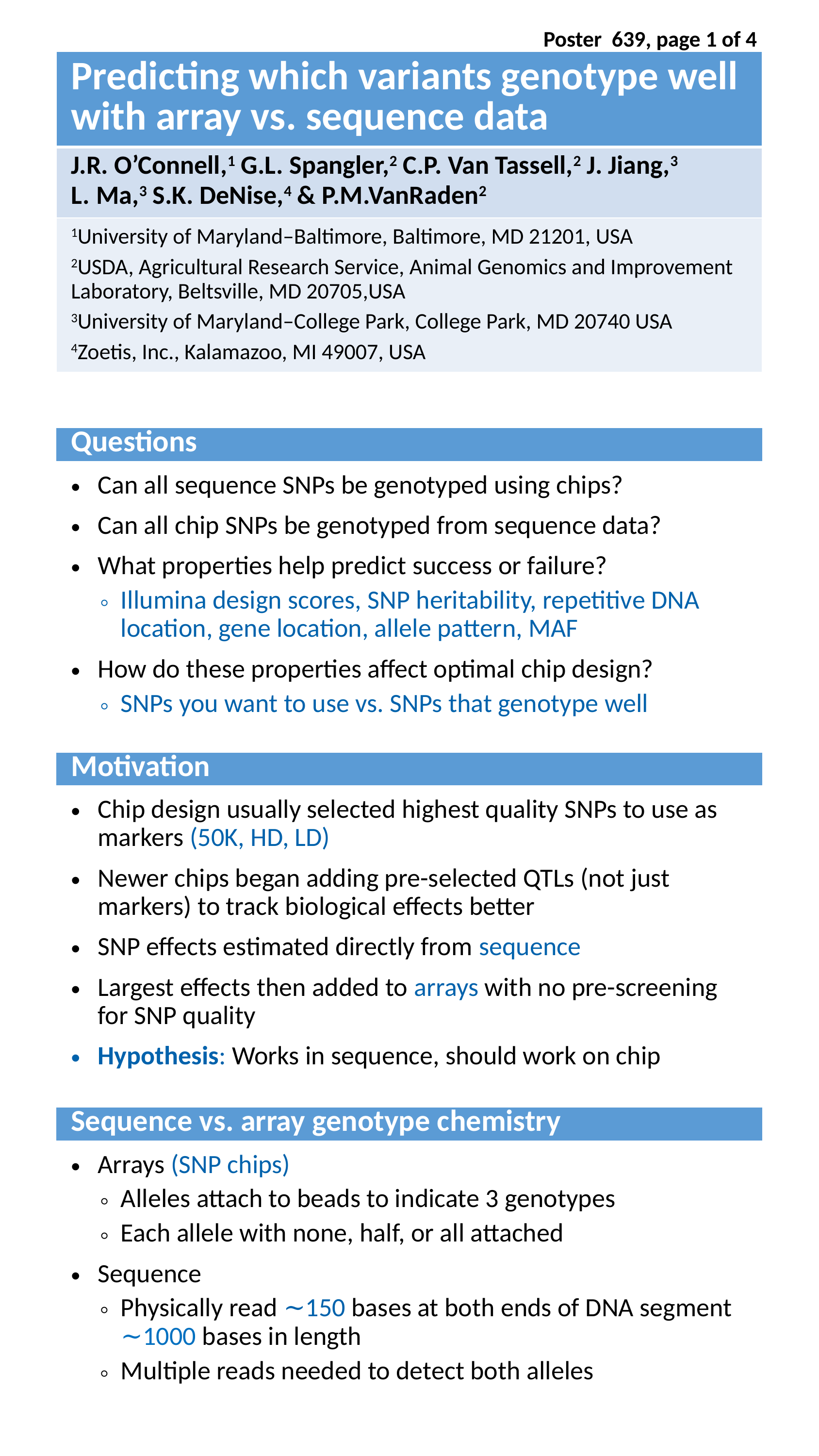

Poster  639, page 1 of 4
| Predicting which variants genotype well with array vs. sequence data |
| --- |
| J.R. O’Connell,1 G.L. Spangler,2 C.P. Van Tassell,2 J. Jiang,3 L. Ma,3 S.K. DeNise,4 & P.M.VanRaden2 |
| 1University of Maryland–Baltimore, Baltimore, MD 21201, USA 2USDA, Agricultural Research Service, Animal Genomics and Improvement Laboratory, Beltsville, MD 20705,USA 3University of Maryland–College Park, College Park, MD 20740 USA 4Zoetis, Inc., Kalamazoo, MI 49007, USA |
| Questions |
| --- |
| Can all sequence SNPs be genotyped using chips? Can all chip SNPs be genotyped from sequence data? What properties help predict success or failure? Illumina design scores, SNP heritability, repetitive DNA location, gene location, allele pattern, MAF How do these properties affect optimal chip design? SNPs you want to use vs. SNPs that genotype well |
| Motivation |
| --- |
| Chip design usually selected highest quality SNPs to use as markers (50K, HD, LD) Newer chips began adding pre-selected QTLs (not just markers) to track biological effects better SNP effects estimated directly from sequence Largest effects then added to arrays with no pre-screening for SNP quality Hypothesis: Works in sequence, should work on chip |
| Sequence vs. array genotype chemistry |
| --- |
| Arrays (SNP chips) Alleles attach to beads to indicate 3 genotypes Each allele with none, half, or all attached Sequence Physically read ~150 bases at both ends of DNA segment ~1000 bases in length Multiple reads needed to detect both alleles |